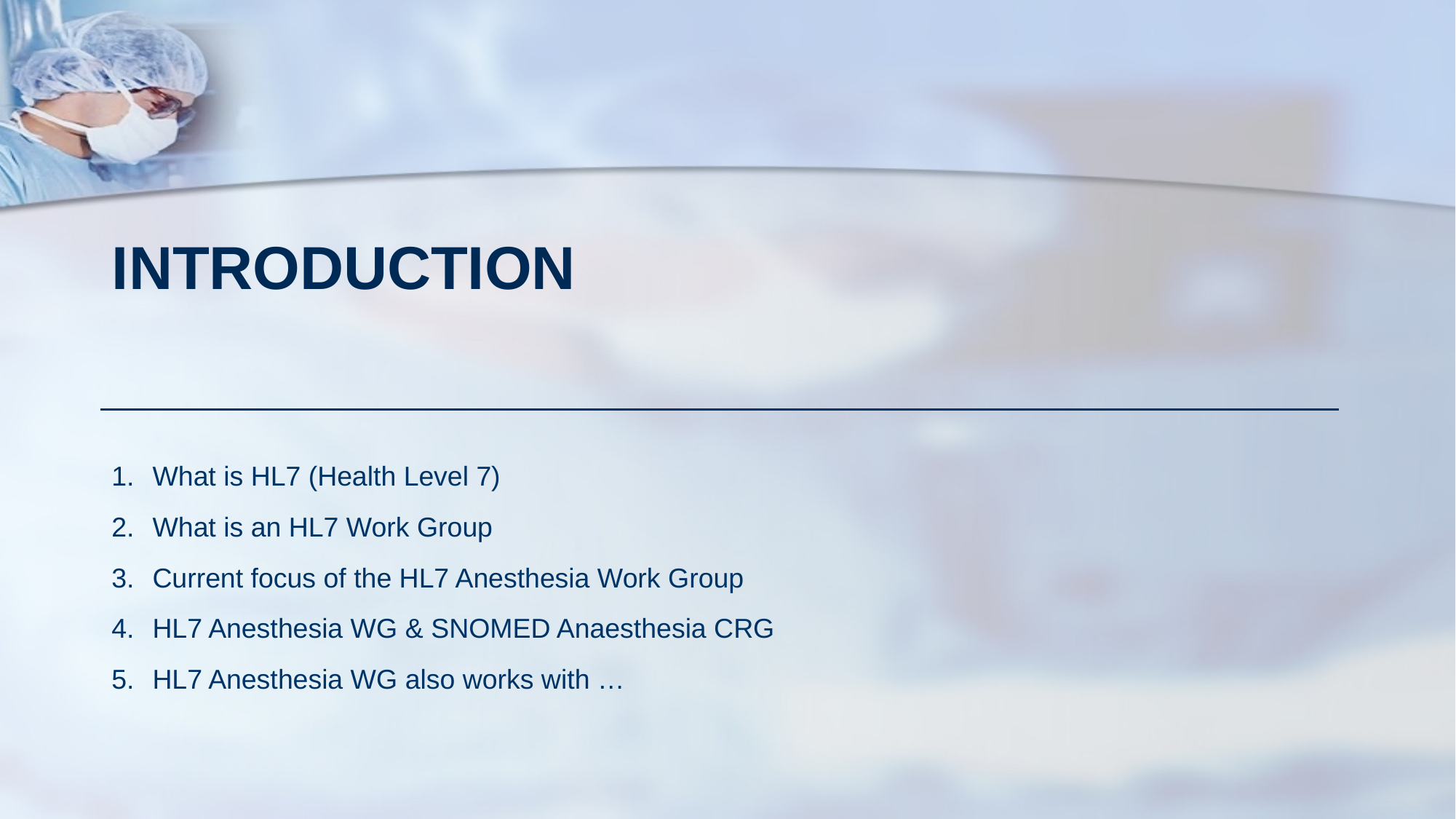

# Introduction
What is HL7 (Health Level 7)
What is an HL7 Work Group
Current focus of the HL7 Anesthesia Work Group
HL7 Anesthesia WG & SNOMED Anaesthesia CRG
HL7 Anesthesia WG also works with …